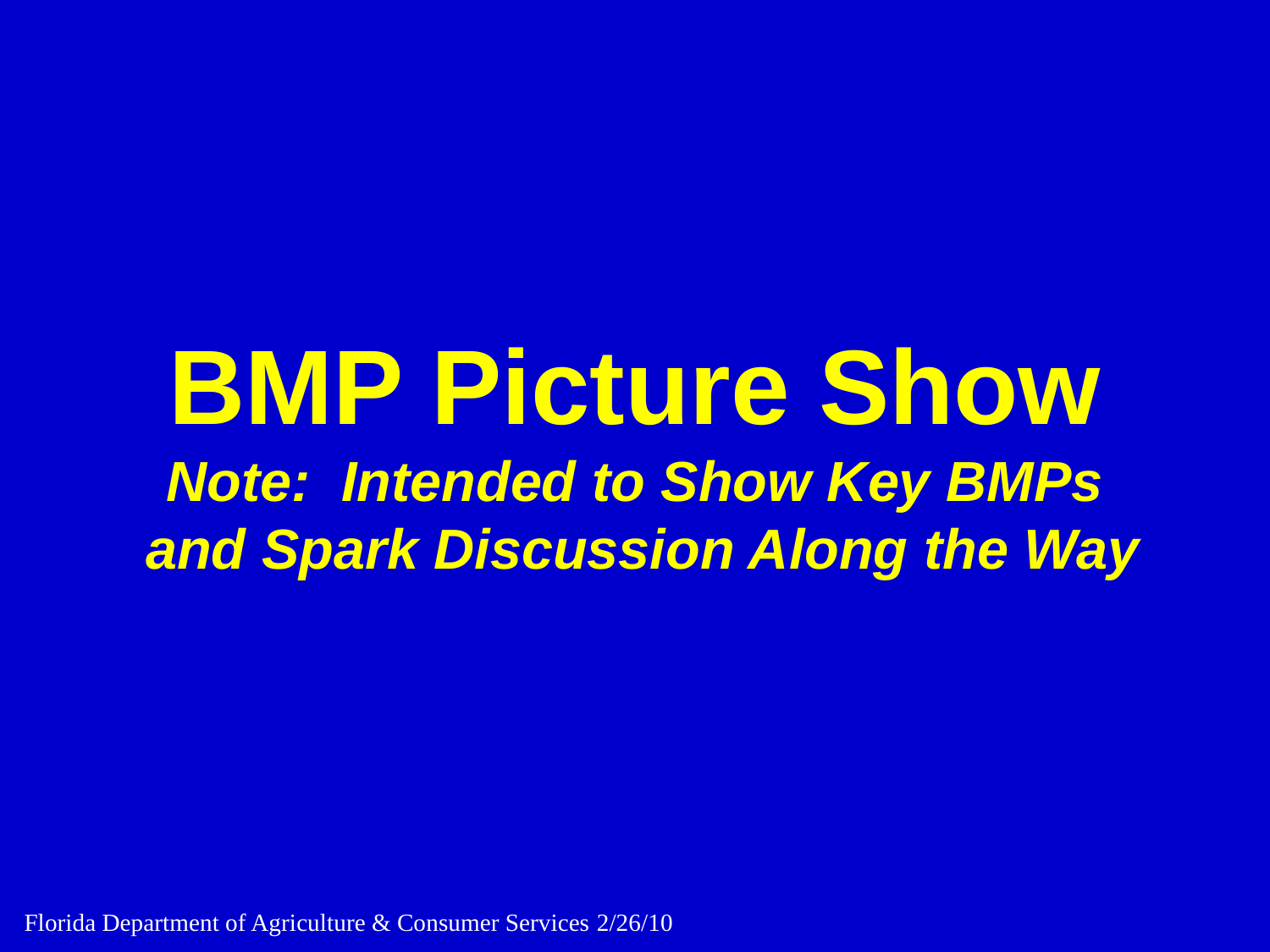

# BMP Picture Show Note:  Intended to Show Key BMPs and Spark Discussion Along the Way